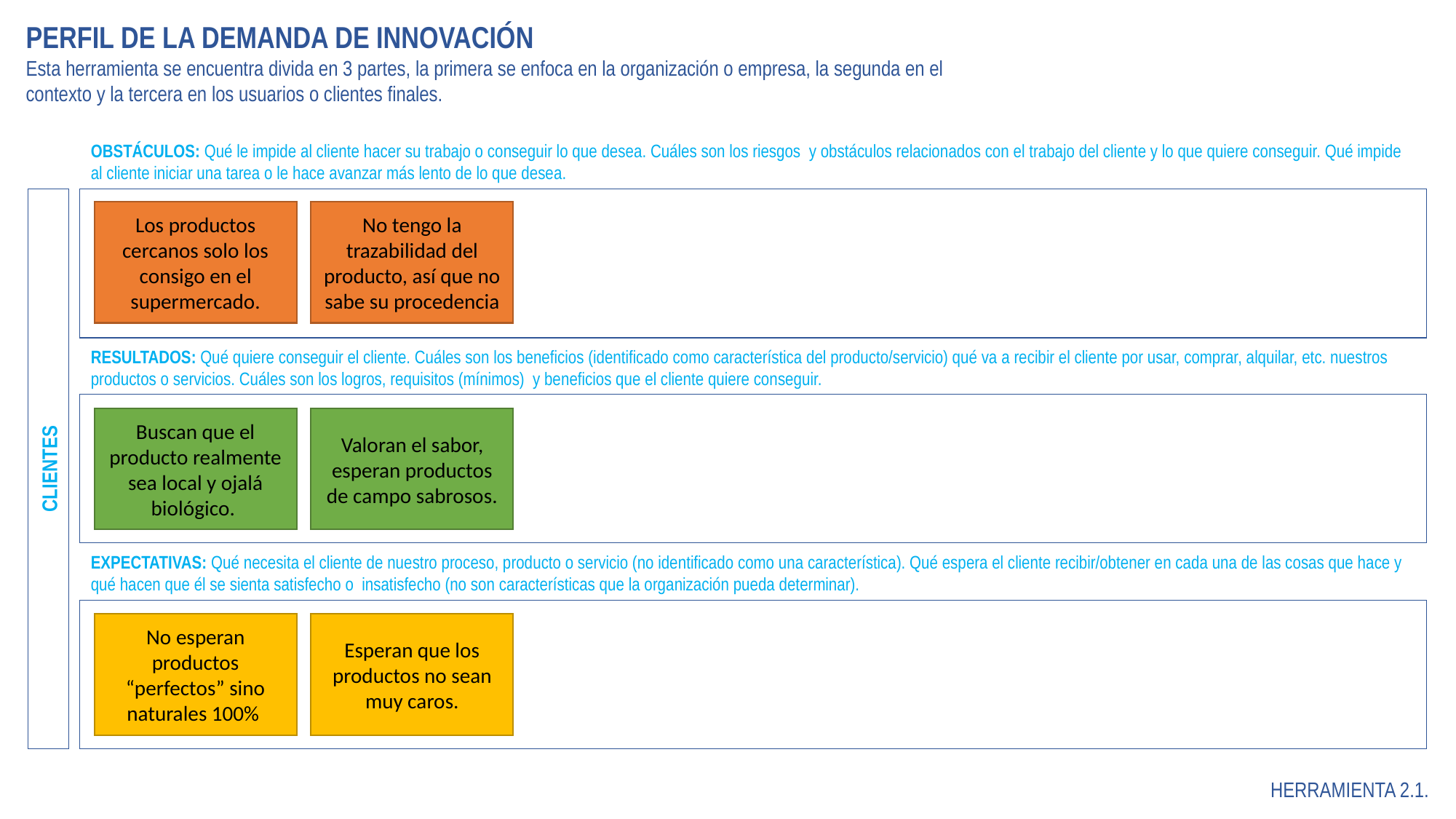

PERFIL DE LA DEMANDA DE INNOVACIÓN
Esta herramienta se encuentra divida en 3 partes, la primera se enfoca en la organización o empresa, la segunda en el contexto y la tercera en los usuarios o clientes finales.
OBSTÁCULOS: Qué le impide al cliente hacer su trabajo o conseguir lo que desea. Cuáles son los riesgos  y obstáculos relacionados con el trabajo del cliente y lo que quiere conseguir. Qué impide al cliente iniciar una tarea o le hace avanzar más lento de lo que desea.

Los productos cercanos solo los consigo en el supermercado.
No tengo la trazabilidad del producto, así que no sabe su procedencia
RESULTADOS: Qué quiere conseguir el cliente. Cuáles son los beneficios (identificado como característica del producto/servicio) qué va a recibir el cliente por usar, comprar, alquilar, etc. nuestros productos o servicios. Cuáles son los logros, requisitos (mínimos)  y beneficios que el cliente quiere conseguir.

Buscan que el producto realmente sea local y ojalá biológico.
Valoran el sabor, esperan productos de campo sabrosos.
CLIENTES
EXPECTATIVAS: Qué necesita el cliente de nuestro proceso, producto o servicio (no identificado como una característica). Qué espera el cliente recibir/obtener en cada una de las cosas que hace y qué hacen que él se sienta satisfecho o  insatisfecho (no son características que la organización pueda determinar).

No esperan productos “perfectos” sino naturales 100%
Esperan que los productos no sean muy caros.
HERRAMIENTA 2.1.